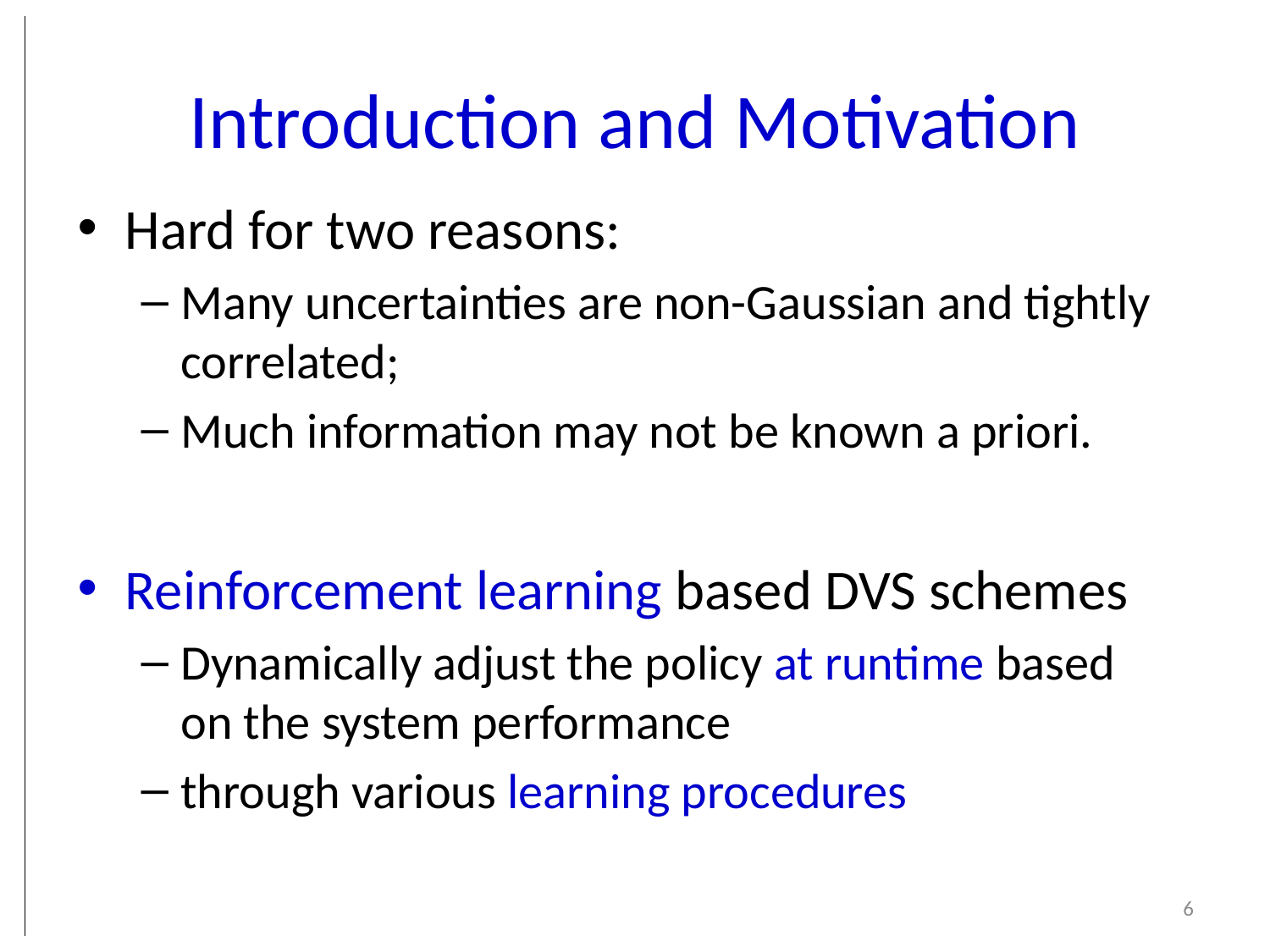

# Introduction and Motivation
Hard for two reasons:
Many uncertainties are non-Gaussian and tightly correlated;
Much information may not be known a priori.

Reinforcement learning based DVS schemes
Dynamically adjust the policy at runtime based on the system performance
through various learning procedures

6